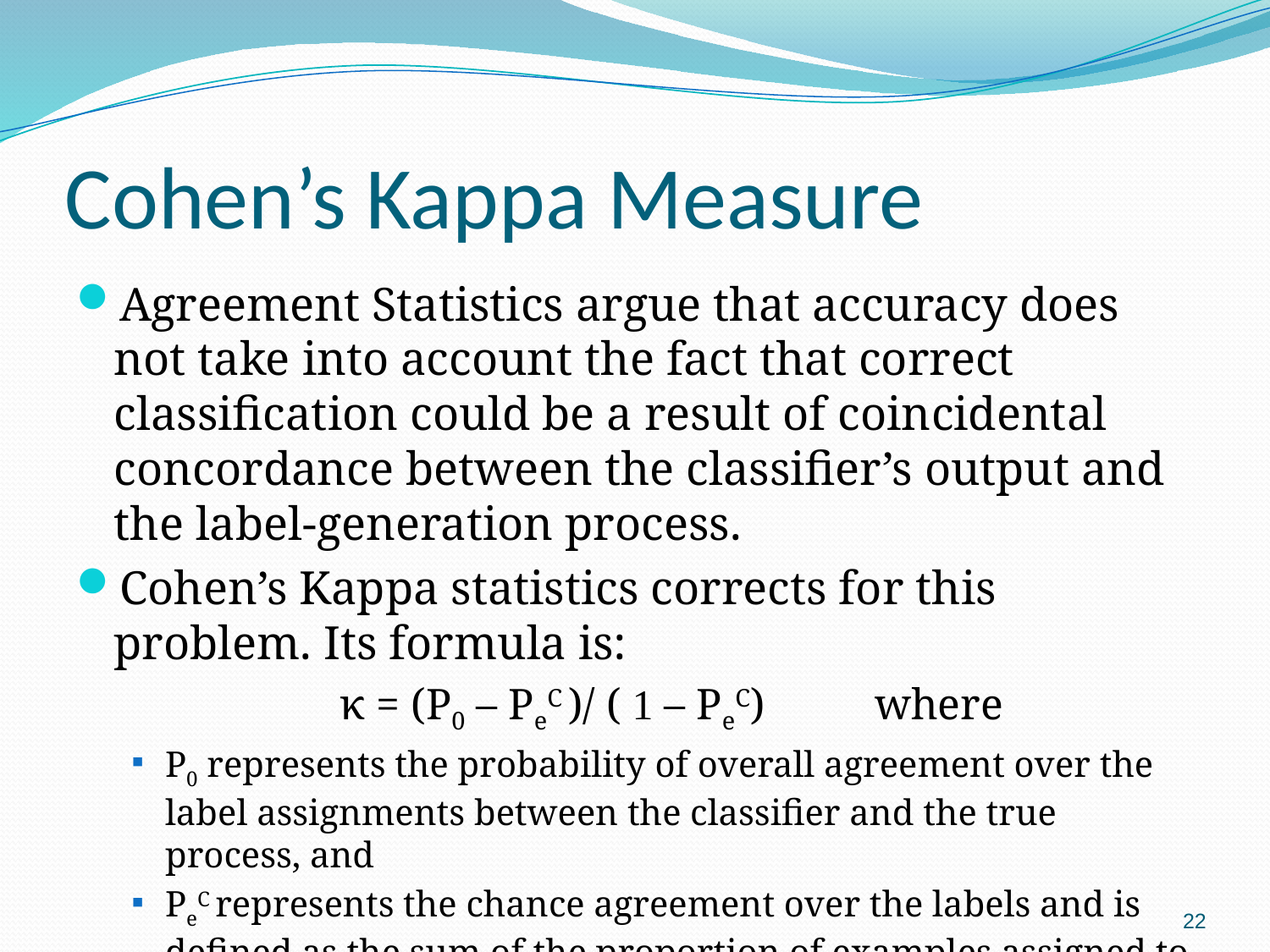

# Cohen’s Kappa Measure
Agreement Statistics argue that accuracy does not take into account the fact that correct classification could be a result of coincidental concordance between the classifier’s output and the label-generation process.
Cohen’s Kappa statistics corrects for this problem. Its formula is:
                   κ = (P0 – PeC )/ ( 1 – PeC)          where
P0 represents the probability of overall agreement over the label assignments between the classifier and the true process, and
PeC represents the chance agreement over the labels and is defined as the sum of the proportion of examples assigned to a class times the proportion of true labels of that class in the data set.
22